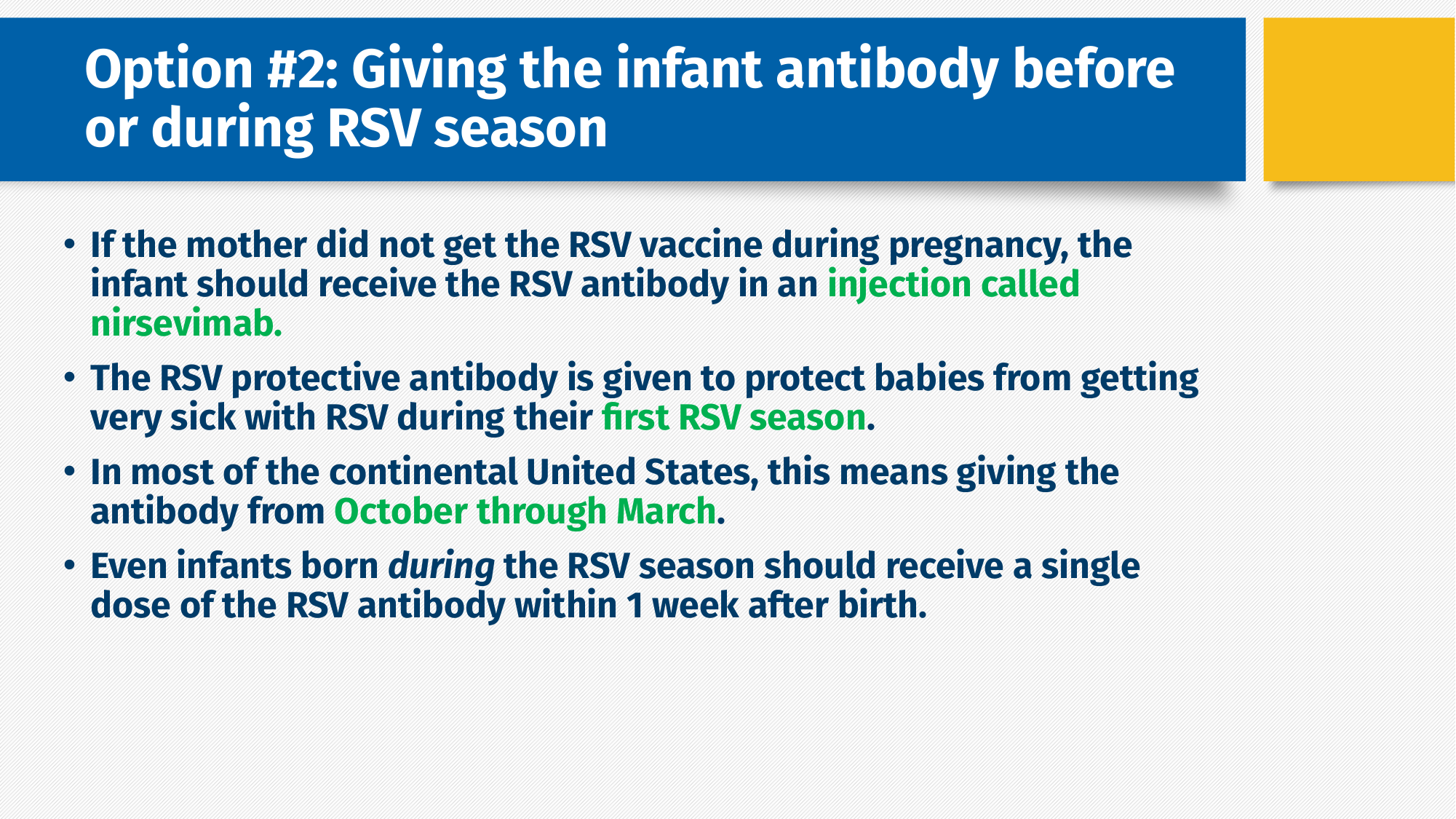

# Option #2: Giving the infant antibody before or during RSV season
If the mother did not get the RSV vaccine during pregnancy, the infant should receive the RSV antibody in an injection called nirsevimab.
The RSV protective antibody is given to protect babies from getting very sick with RSV during their first RSV season.
In most of the continental United States, this means giving the antibody from October through March.
Even infants born during the RSV season should receive a single dose of the RSV antibody within 1 week after birth.